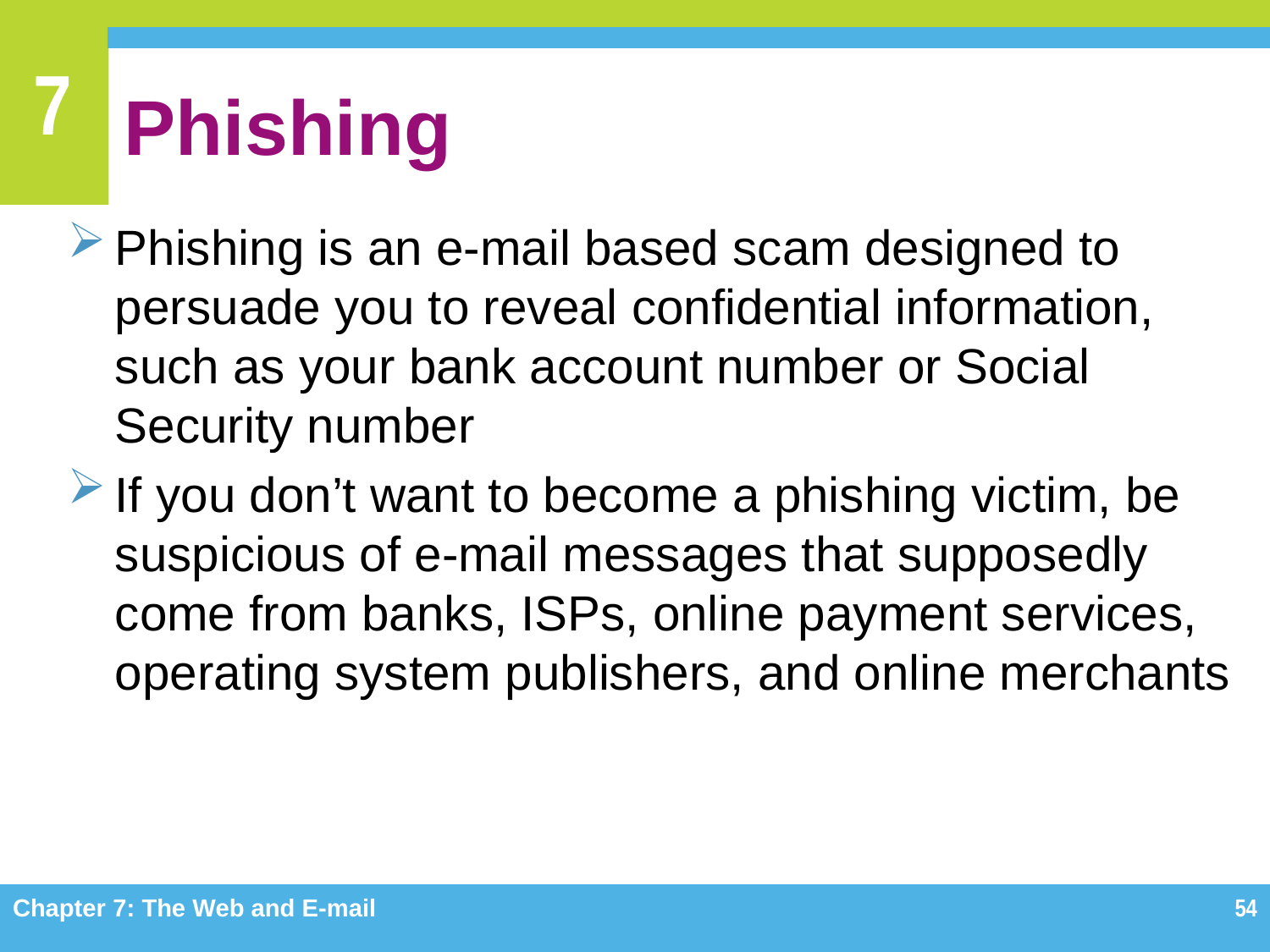

# Phishing
Phishing is an e-mail based scam designed to persuade you to reveal confidential information, such as your bank account number or Social Security number
If you don’t want to become a phishing victim, be suspicious of e-mail messages that supposedly come from banks, ISPs, online payment services, operating system publishers, and online merchants
Chapter 7: The Web and E-mail
54